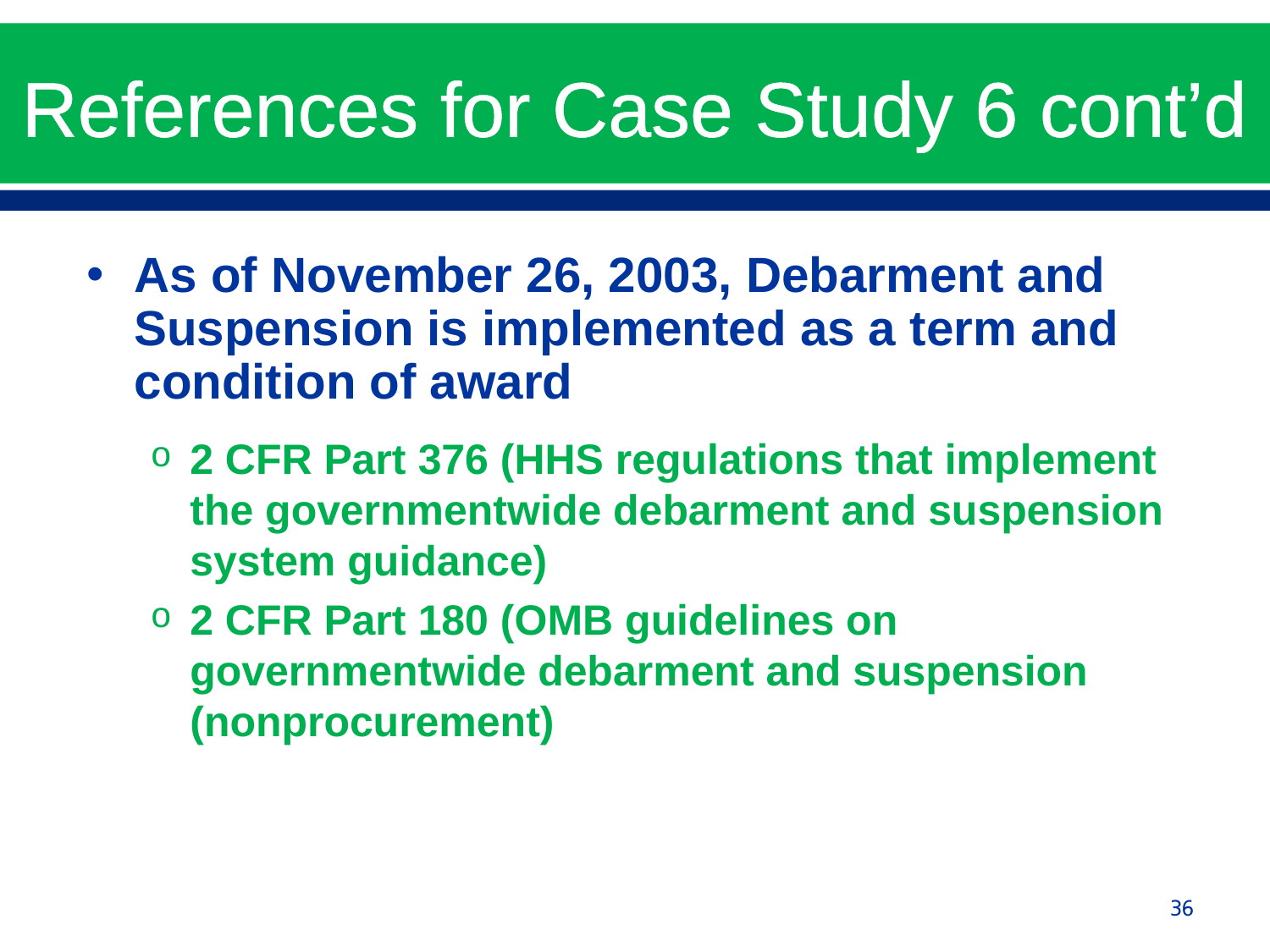

# References for Case Study 6 cont’d
As of November 26, 2003, Debarment and Suspension is implemented as a term and condition of award
2 CFR Part 376 (HHS regulations that implement the governmentwide debarment and suspension system guidance)
2 CFR Part 180 (OMB guidelines on governmentwide debarment and suspension (nonprocurement)
36